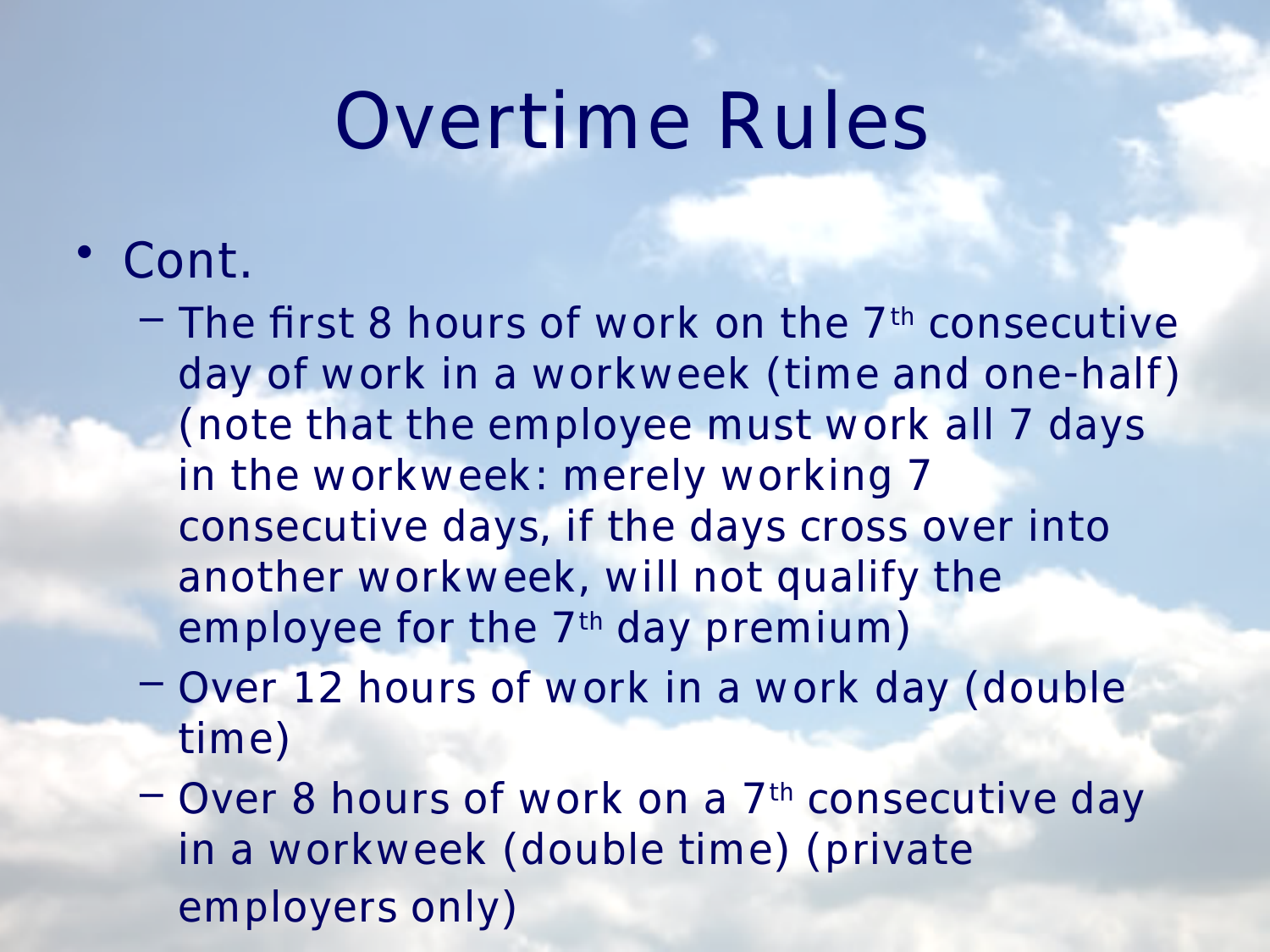

# Overtime Rules
Cont.
The first 8 hours of work on the 7th consecutive day of work in a workweek (time and one-half) (note that the employee must work all 7 days in the workweek: merely working 7 consecutive days, if the days cross over into another workweek, will not qualify the employee for the 7th day premium)
Over 12 hours of work in a work day (double time)
Over 8 hours of work on a 7th consecutive day in a workweek (double time) (private employers only)